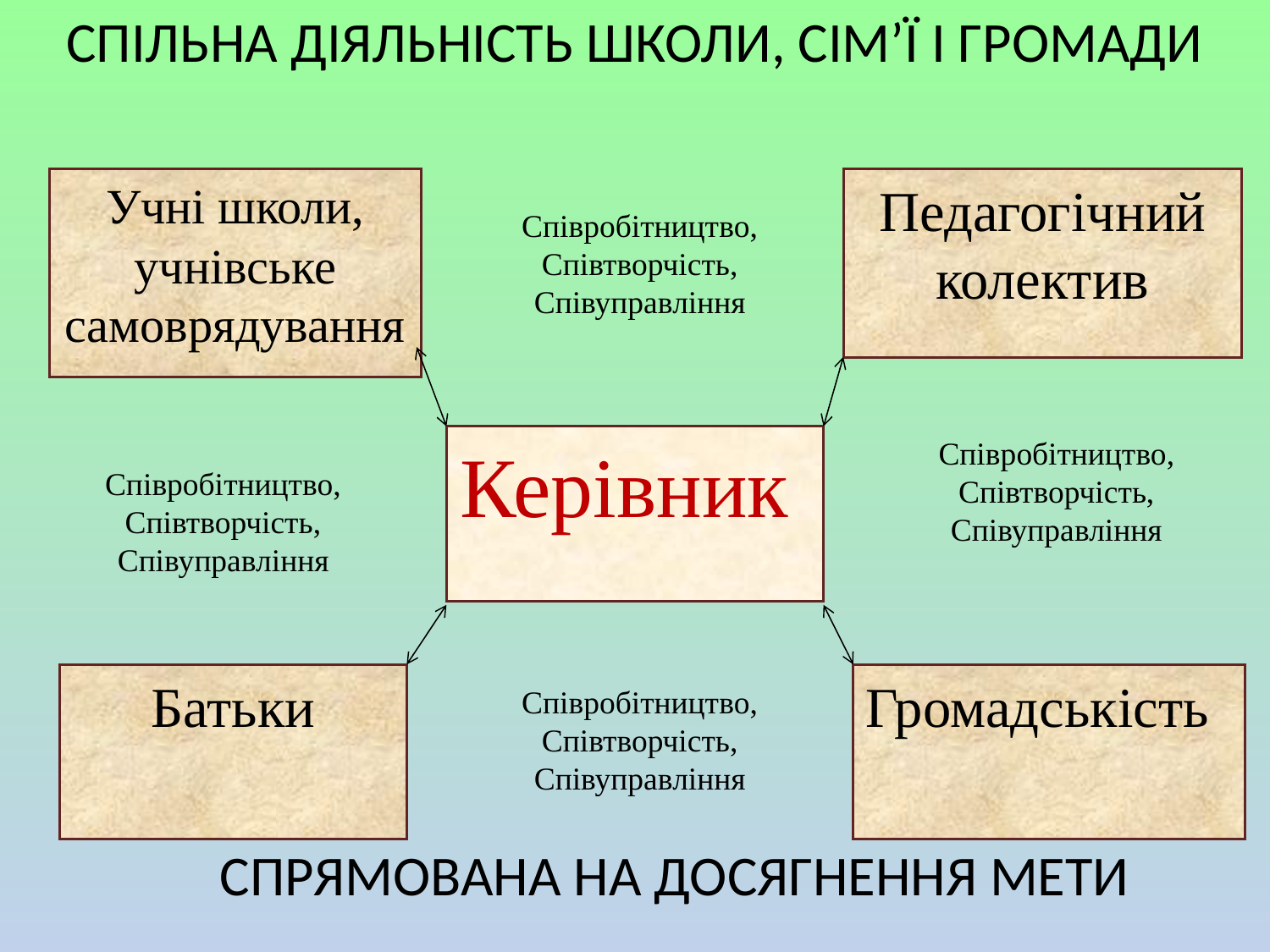

СПІЛЬНА ДІЯЛЬНІСТЬ ШКОЛИ, СІМ’Ї І ГРОМАДИ
Учні школи, учнівське самоврядування
Педагогічний колектив
Співробітництво,
Співтворчість,
Співуправління
Співробітництво,
Співтворчість,
Співуправління
Керівник
Співробітництво,
Співтворчість,
Співуправління
Співробітництво,
Співтворчість,
Співуправління
Батьки
Громадськість
СПРЯМОВАНА НА ДОСЯГНЕННЯ МЕТИ